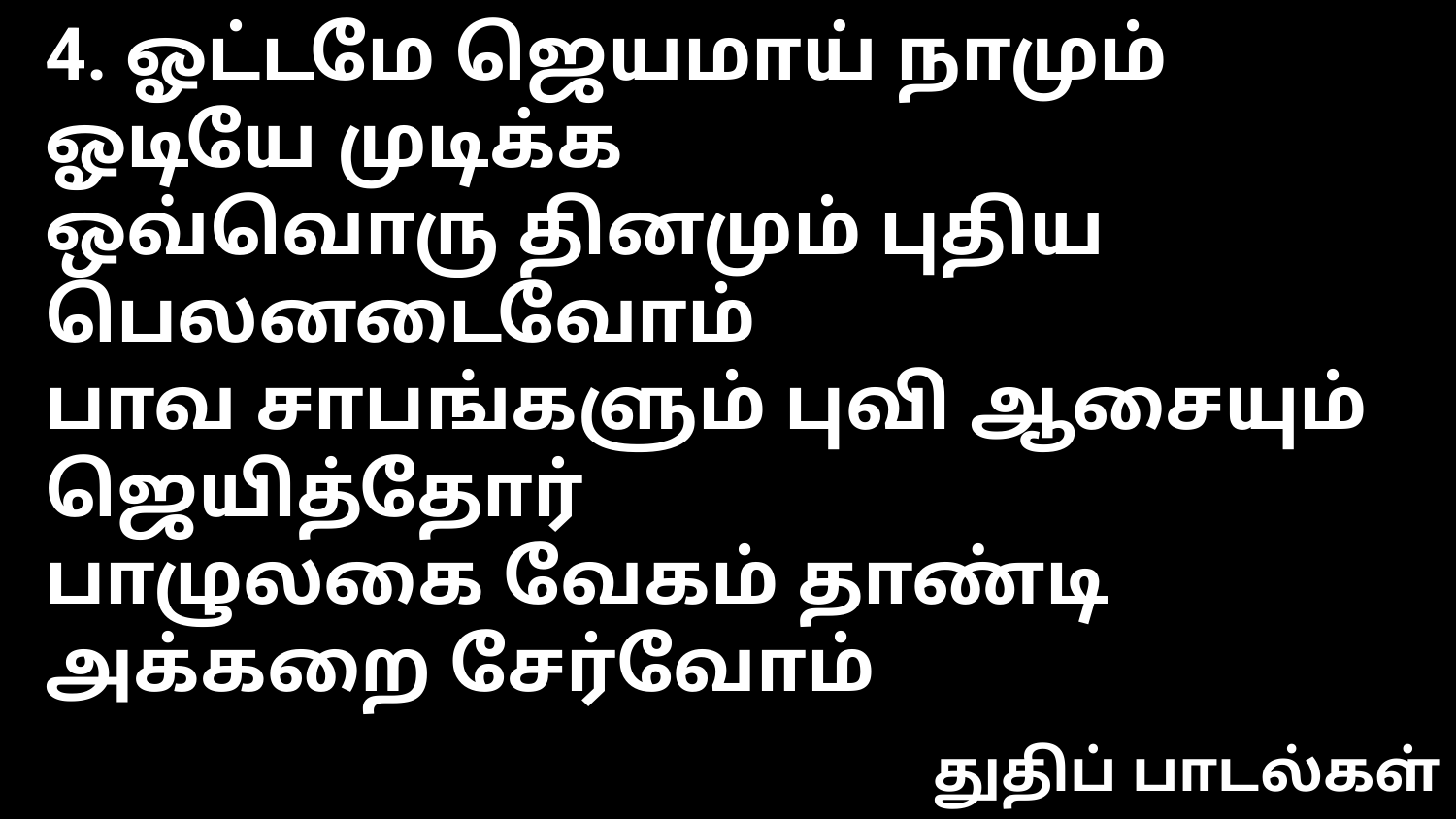

4. ஓட்டமே ஜெயமாய் நாமும் ஓடியே முடிக்க
ஒவ்வொரு தினமும் புதிய பெலனடைவோம்
பாவ சாபங்களும் புவி ஆசையும் ஜெயித்தோர்
பாழுலகை வேகம் தாண்டி அக்கறை சேர்வோம்

துதிப் பாடல்கள்